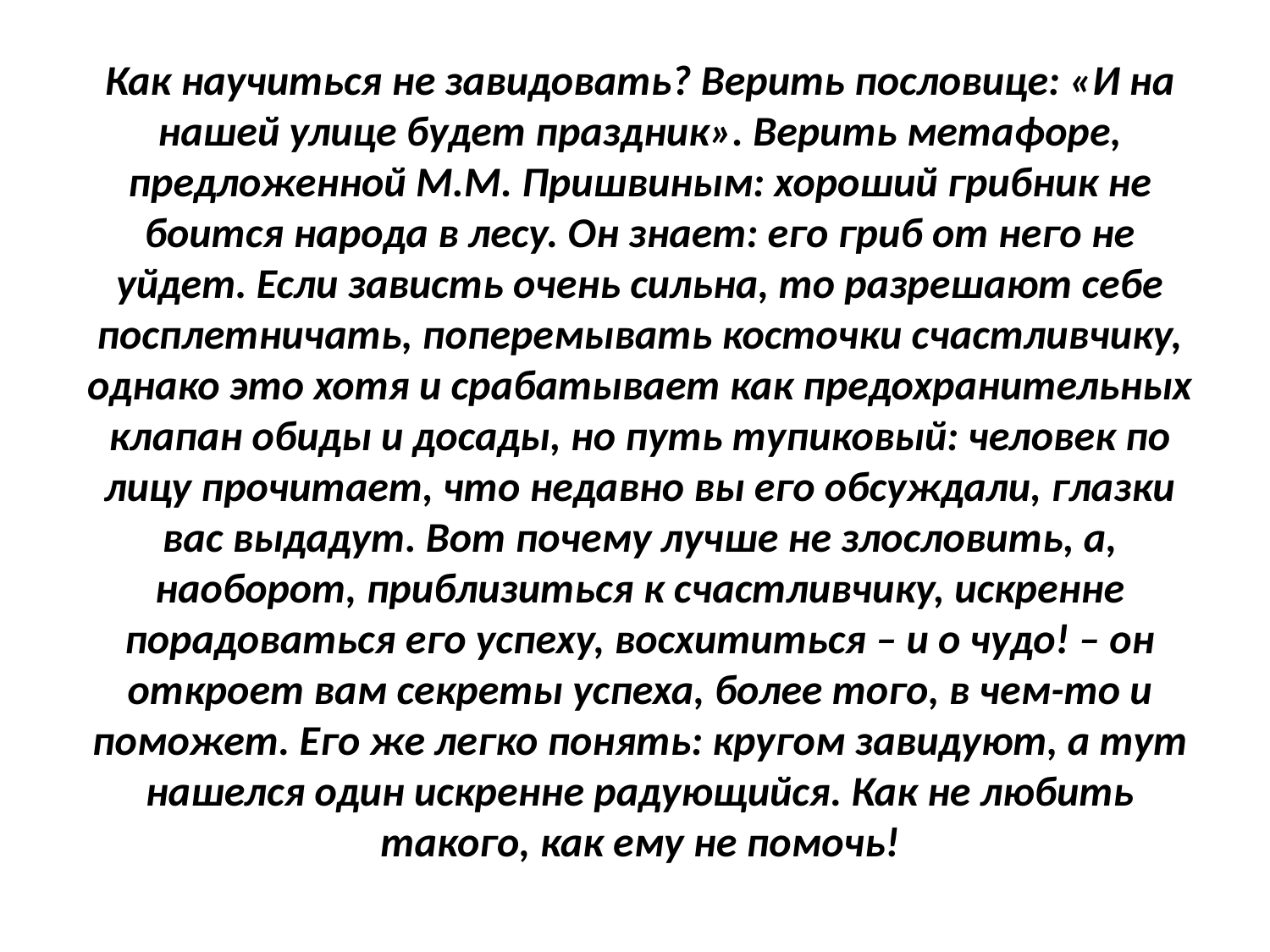

Как научиться не завидовать? Верить пословице: «И на нашей улице будет праздник». Верить метафоре, предложенной М.М. Пришвиным: хороший грибник не боится народа в лесу. Он знает: его гриб от него не уйдет. Если зависть очень сильна, то разрешают себе посплетничать, поперемывать косточки счастливчику, однако это хотя и срабатывает как предохранительных клапан обиды и досады, но путь тупиковый: человек по лицу прочитает, что недавно вы его обсуждали, глазки вас выдадут. Вот почему лучше не злословить, а, наоборот, приблизиться к счастливчику, искренне порадоваться его успеху, восхититься – и о чудо! – он откроет вам секреты успеха, более того, в чем-то и поможет. Его же легко понять: кругом завидуют, а тут нашелся один искренне радующийся. Как не любить такого, как ему не помочь!